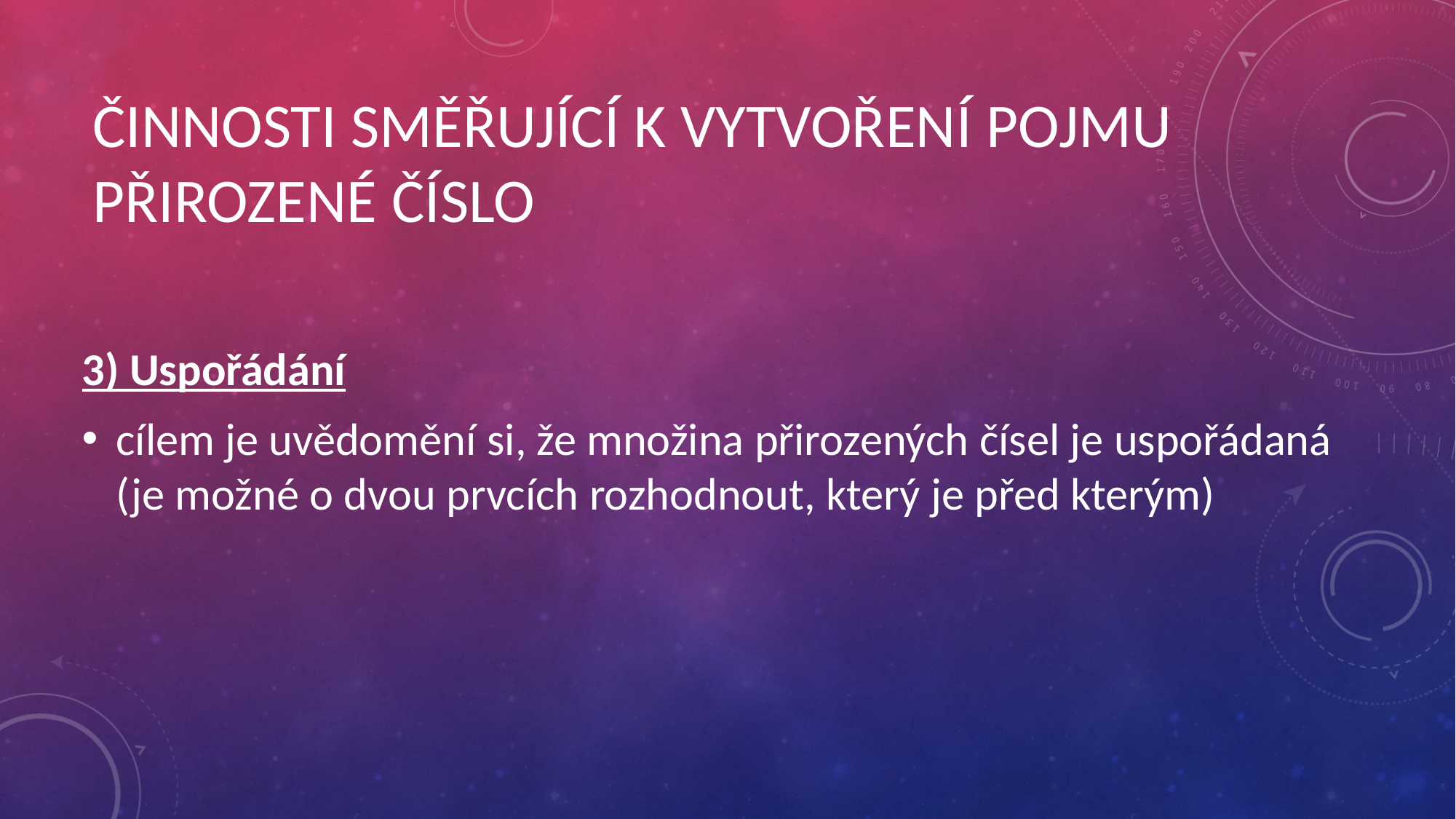

# ČINNOSTI SMĚŘUJÍCÍ K VYTVOŘENÍ POJMU PŘIROZENÉ ČÍSLO
3) Uspořádání
cílem je uvědomění si, že množina přirozených čísel je uspořádaná (je možné o dvou prvcích rozhodnout, který je před kterým)